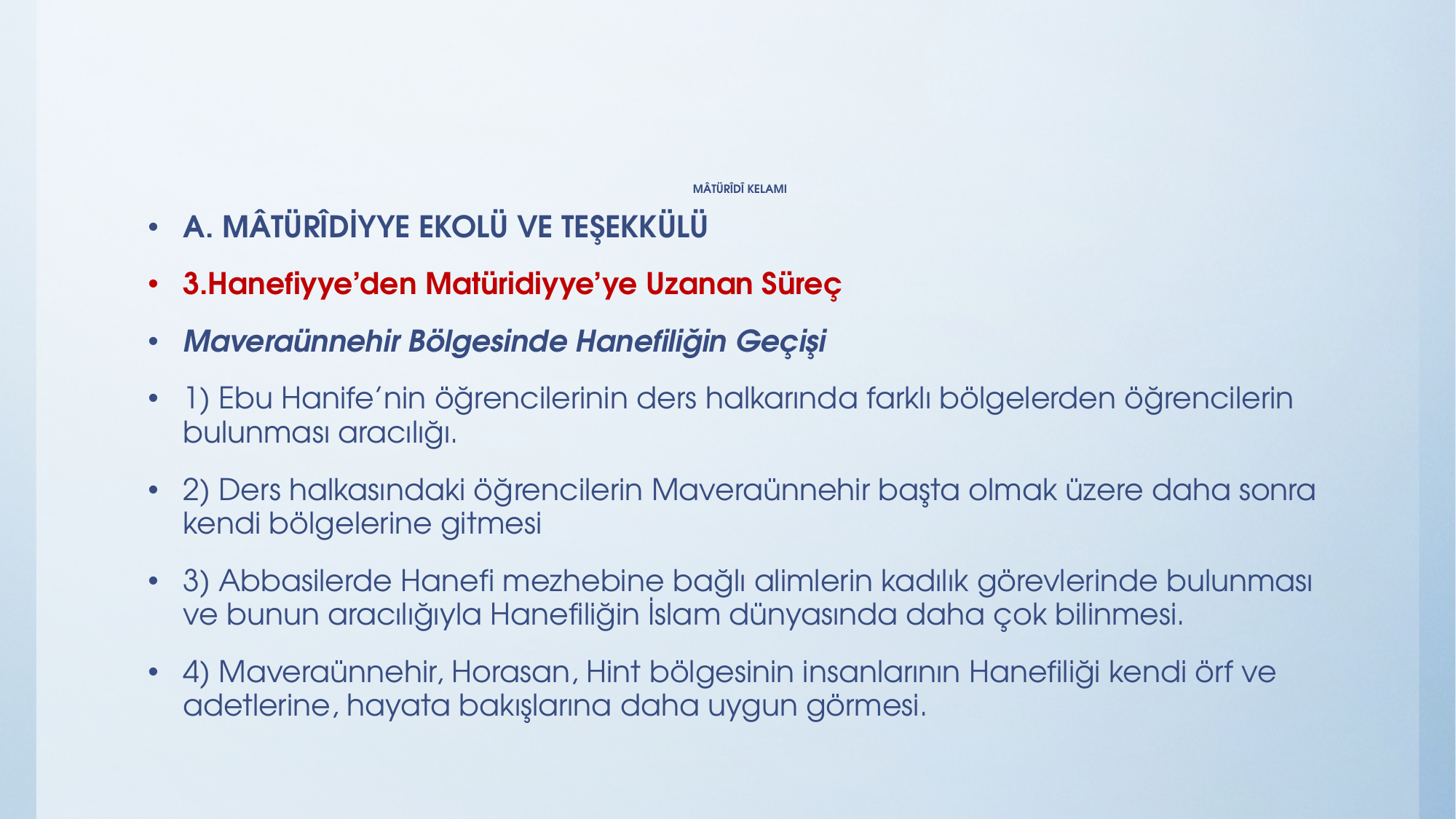

# MÂTÜRÎDÎ KELAMI
A. MÂTÜRÎDİYYE EKOLÜ VE TEŞEKKÜLÜ
3.Hanefiyye’den Matüridiyye’ye Uzanan Süreç
Maveraünnehir Bölgesinde Hanefiliğin Geçişi
1) Ebu Hanife’nin öğrencilerinin ders halkarında farklı bölgelerden öğrencilerin bulunması aracılığı.
2) Ders halkasındaki öğrencilerin Maveraünnehir başta olmak üzere daha sonra kendi bölgelerine gitmesi
3) Abbasilerde Hanefi mezhebine bağlı alimlerin kadılık görevlerinde bulunması ve bunun aracılığıyla Hanefiliğin İslam dünyasında daha çok bilinmesi.
4) Maveraünnehir, Horasan, Hint bölgesinin insanlarının Hanefiliği kendi örf ve adetlerine, hayata bakışlarına daha uygun görmesi.